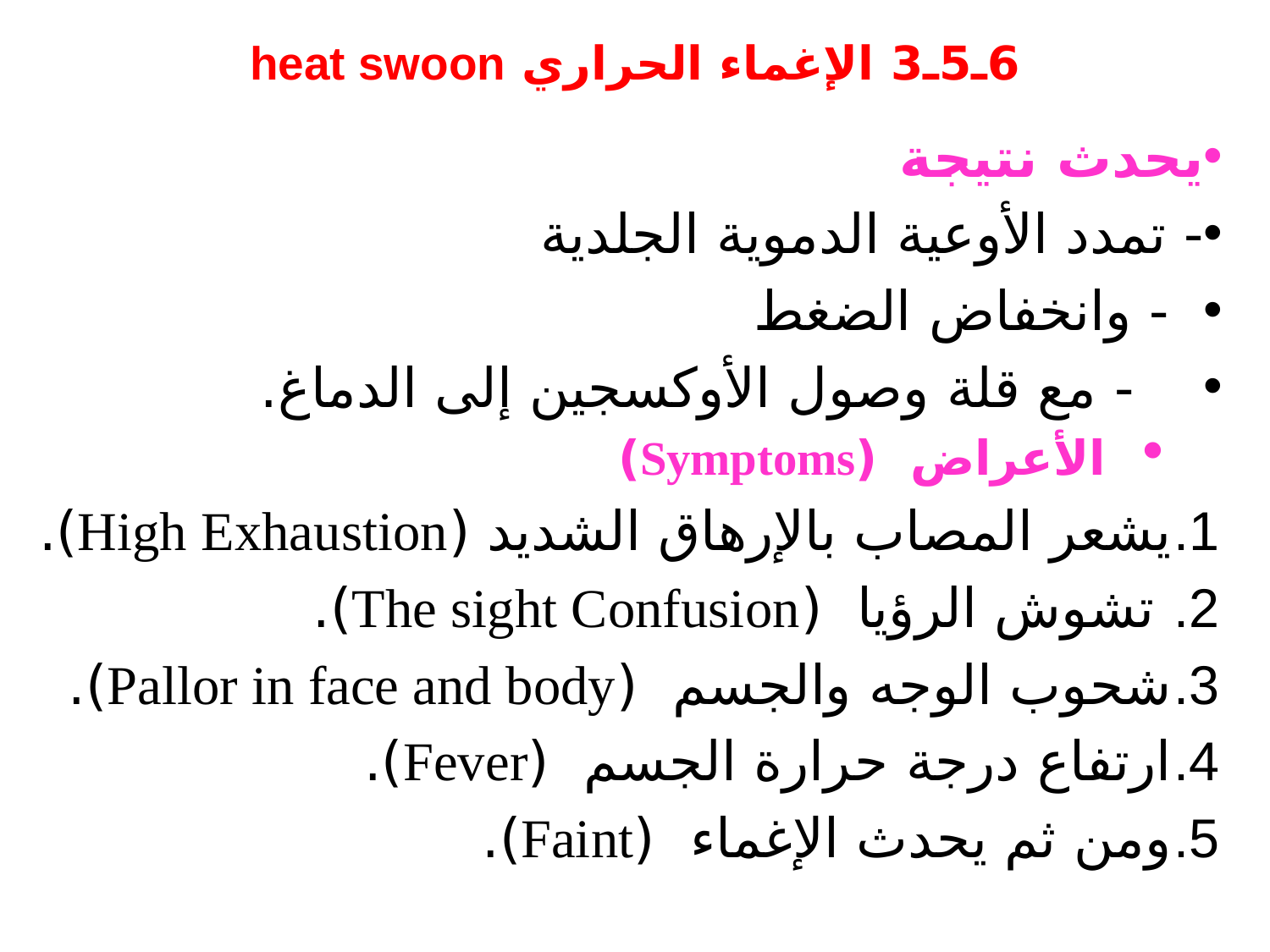

# 6ـ5ـ3 الإغماء الحراري heat swoon
يحدث نتيجة
- تمدد الأوعية الدموية الجلدية
  - وانخفاض الضغط
    - مع قلة وصول الأوكسجين إلى الدماغ.
 الأعراض  (Symptoms)
يشعر المصاب بالإرهاق الشديد (High Exhaustion).
 تشوش الرؤيا  (The sight Confusion).
شحوب الوجه والجسم  (Pallor in face and body).
ارتفاع درجة حرارة الجسم  (Fever).
ومن ثم يحدث الإغماء  (Faint).